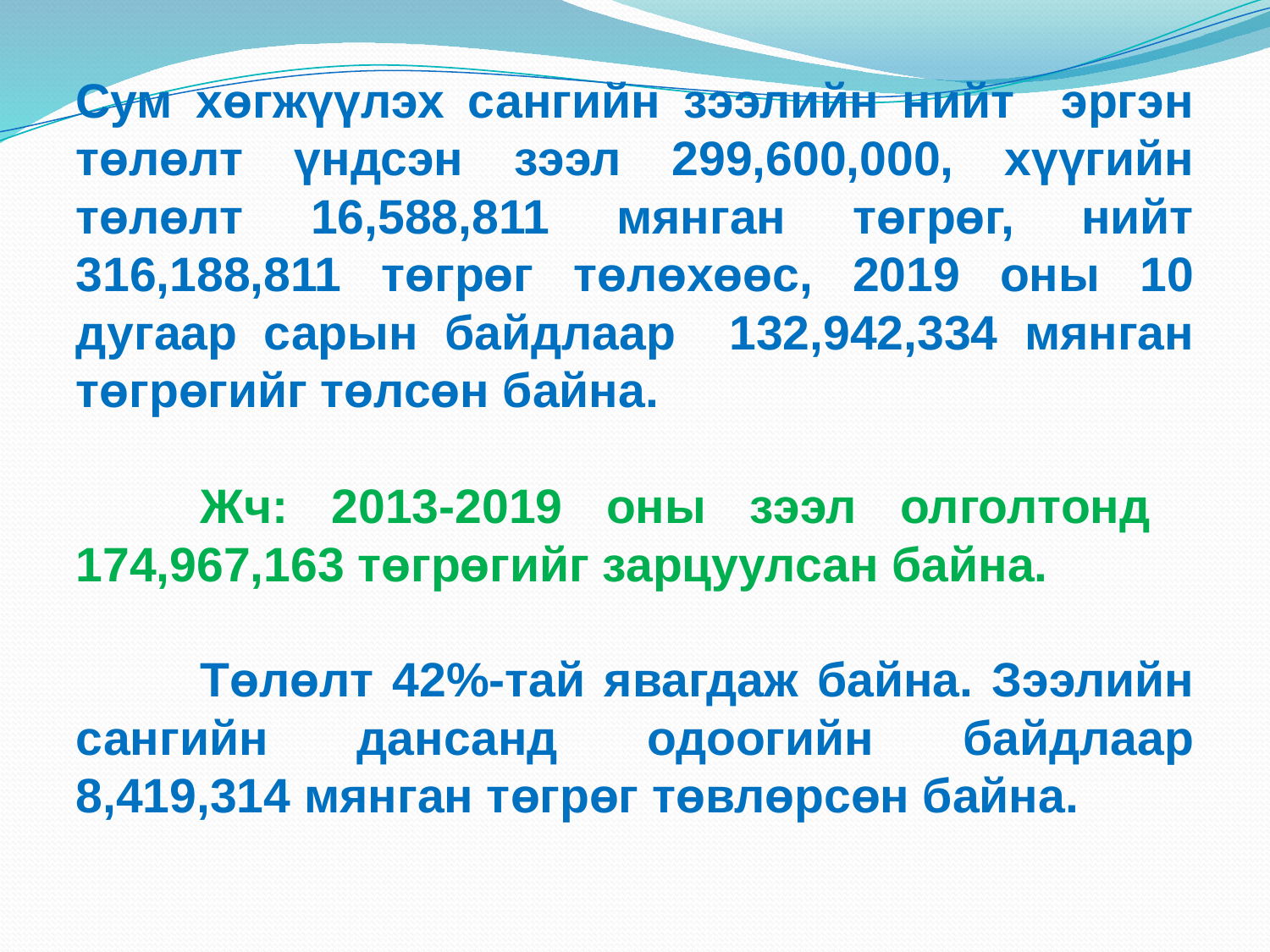

Сум хөгжүүлэх сангийн зээлийн нийт  эргэн төлөлт үндсэн зээл 299,600,000, хүүгийн төлөлт 16,588,811 мянган төгрөг, нийт 316,188,811 төгрөг төлөхөөс, 2019 оны 10 дугаар сарын байдлаар  132,942,334 мянган төгрөгийг төлсөн байна.

	Жч: 2013-2019 оны зээл олголтонд  174,967,163 төгрөгийг зарцуулсан байна.

	Төлөлт 42%-тай явагдаж байна. Зээлийн сангийн дансанд одоогийн байдлаар 8,419,314 мянган төгрөг төвлөрсөн байна.